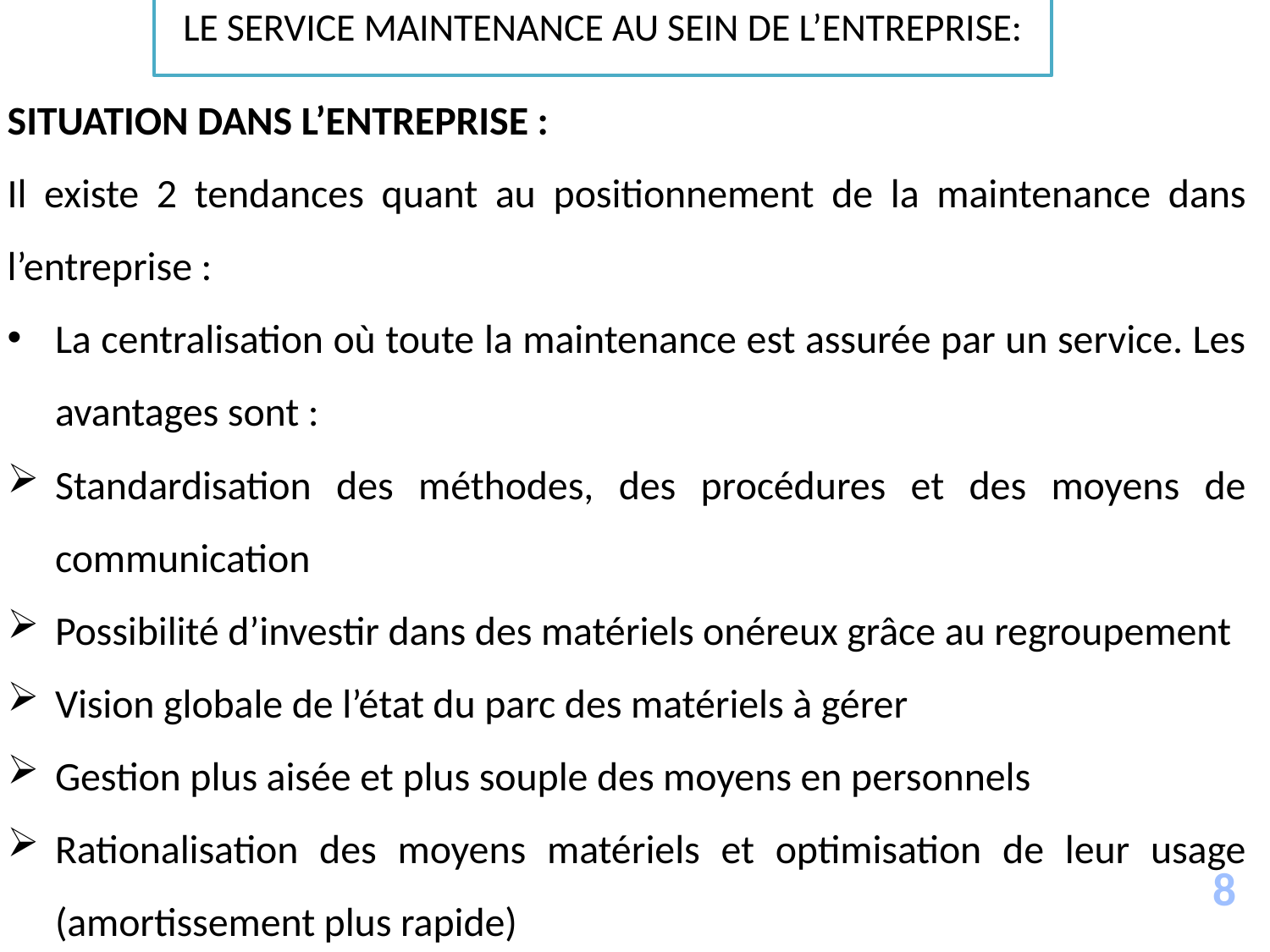

LE SERVICE MAINTENANCE AU SEIN DE L’ENTREPRISE:
SITUATION DANS L’ENTREPRISE :
Il existe 2 tendances quant au positionnement de la maintenance dans l’entreprise :
La centralisation où toute la maintenance est assurée par un service. Les avantages sont :
Standardisation des méthodes, des procédures et des moyens de communication
Possibilité d’investir dans des matériels onéreux grâce au regroupement
Vision globale de l’état du parc des matériels à gérer
Gestion plus aisée et plus souple des moyens en personnels
Rationalisation des moyens matériels et optimisation de leur usage (amortissement plus rapide)
8